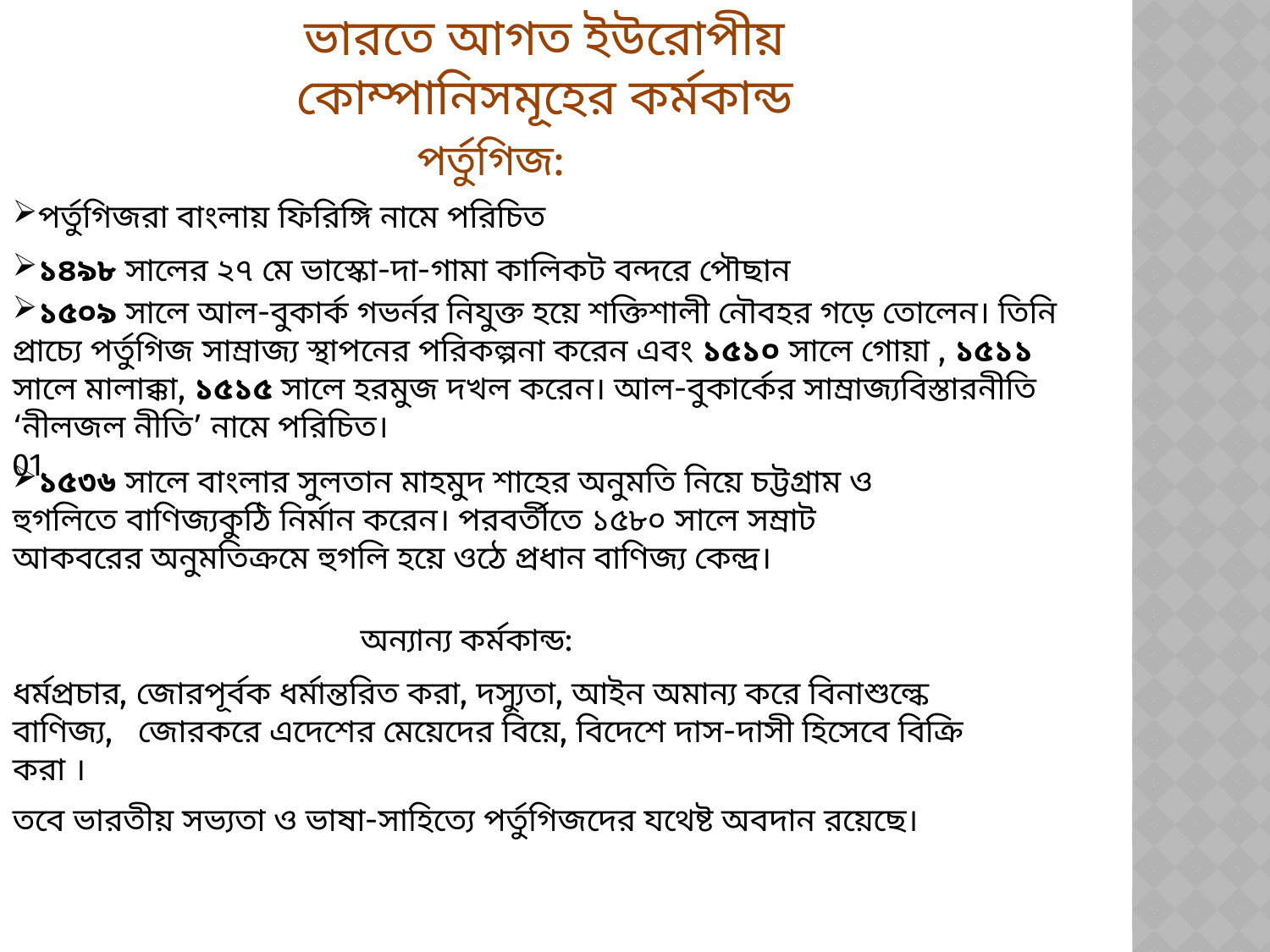

ভারতে আগত ইউরোপীয় কোম্পানিসমূহের কর্মকান্ড
 পর্তুগিজ:
পর্তুগিজরা বাংলায় ফিরিঙ্গি নামে পরিচিত
১৪৯৮ সালের ২৭ মে ভাস্কো-দা-গামা কালিকট বন্দরে পৌছান
১৫০৯ সালে আল-বুকার্ক গভর্নর নিযুক্ত হয়ে শক্তিশালী নৌবহর গড়ে তোলেন। তিনি প্রাচ্যে পর্তুগিজ সাম্রাজ্য স্থাপনের পরিকল্পনা করেন এবং ১৫১০ সালে গোয়া , ১৫১১ সালে মালাক্কা, ১৫১৫ সালে হরমুজ দখল করেন। আল-বুকার্কের সাম্রাজ্যবিস্তারনীতি ‘নীলজল নীতি’ নামে পরিচিত।
01
১৫৩৬ সালে বাংলার সুলতান মাহমুদ শাহের অনুমতি নিয়ে চট্টগ্রাম ও হুগলিতে বাণিজ্যকুঠি নির্মান করেন। পরবর্তীতে ১৫৮০ সালে সম্রাট আকবরের অনুমতিক্রমে হুগলি হয়ে ওঠে প্রধান বাণিজ্য কেন্দ্র।
অন্যান্য কর্মকান্ড:
ধর্মপ্রচার, জোরপূর্বক ধর্মান্তরিত করা, দস্যুতা, আইন অমান্য করে বিনাশুল্কে বাণিজ্য,   জোরকরে এদেশের মেয়েদের বিয়ে, বিদেশে দাস-দাসী হিসেবে বিক্রি করা ।
তবে ভারতীয় সভ্যতা ও ভাষা-সাহিত্যে পর্তুগিজদের যথেষ্ট অবদান রয়েছে।